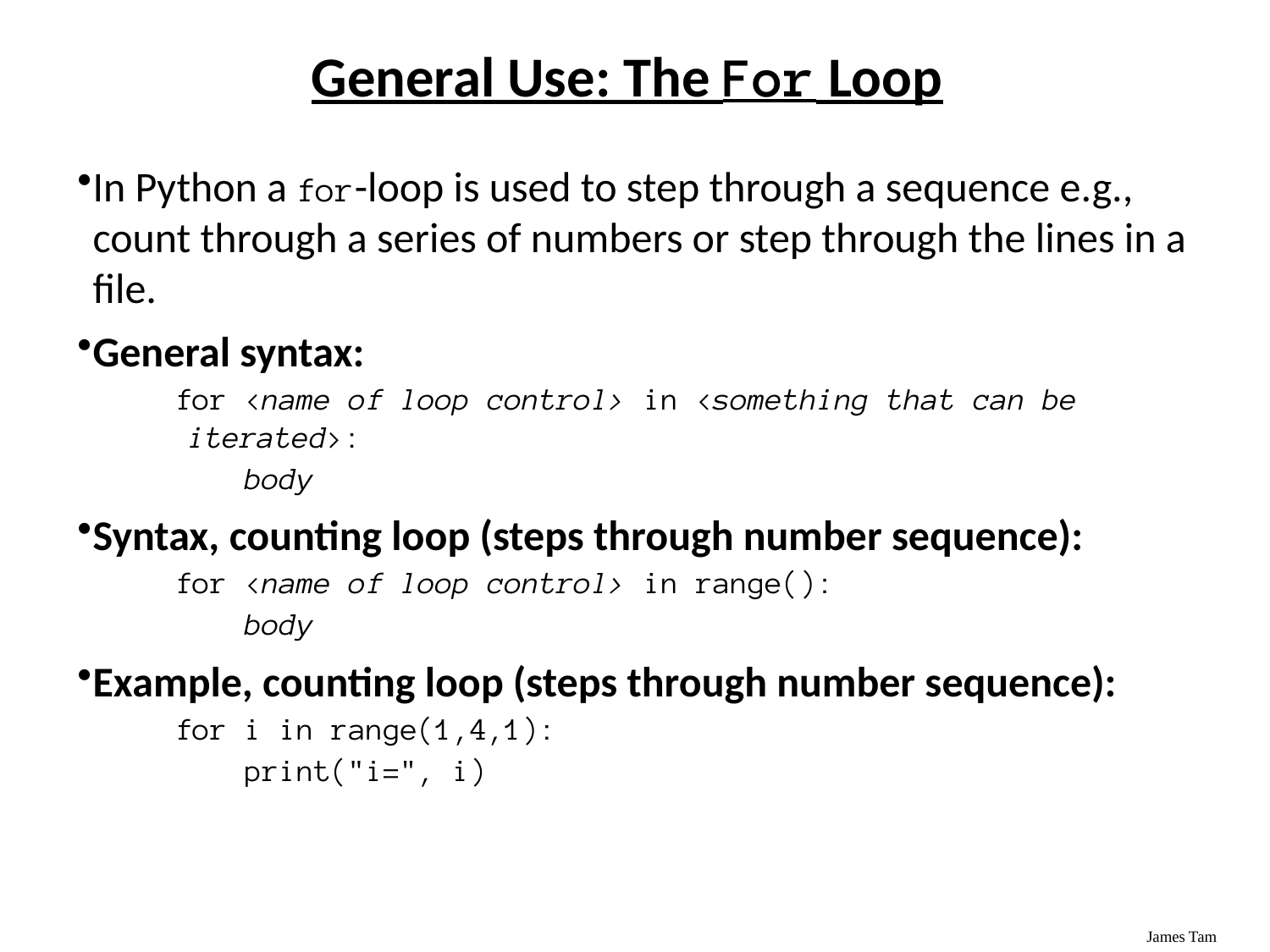

# General Use: The For Loop
In Python a for-loop is used to step through a sequence e.g., count through a series of numbers or step through the lines in a file.
General syntax:
  for <name of loop control> in <something that can be iterated>:
      body
Syntax, counting loop (steps through number sequence):
  for <name of loop control> in range():
      body
Example, counting loop (steps through number sequence):
  for i in range(1,4,1):
      print("i=", i)